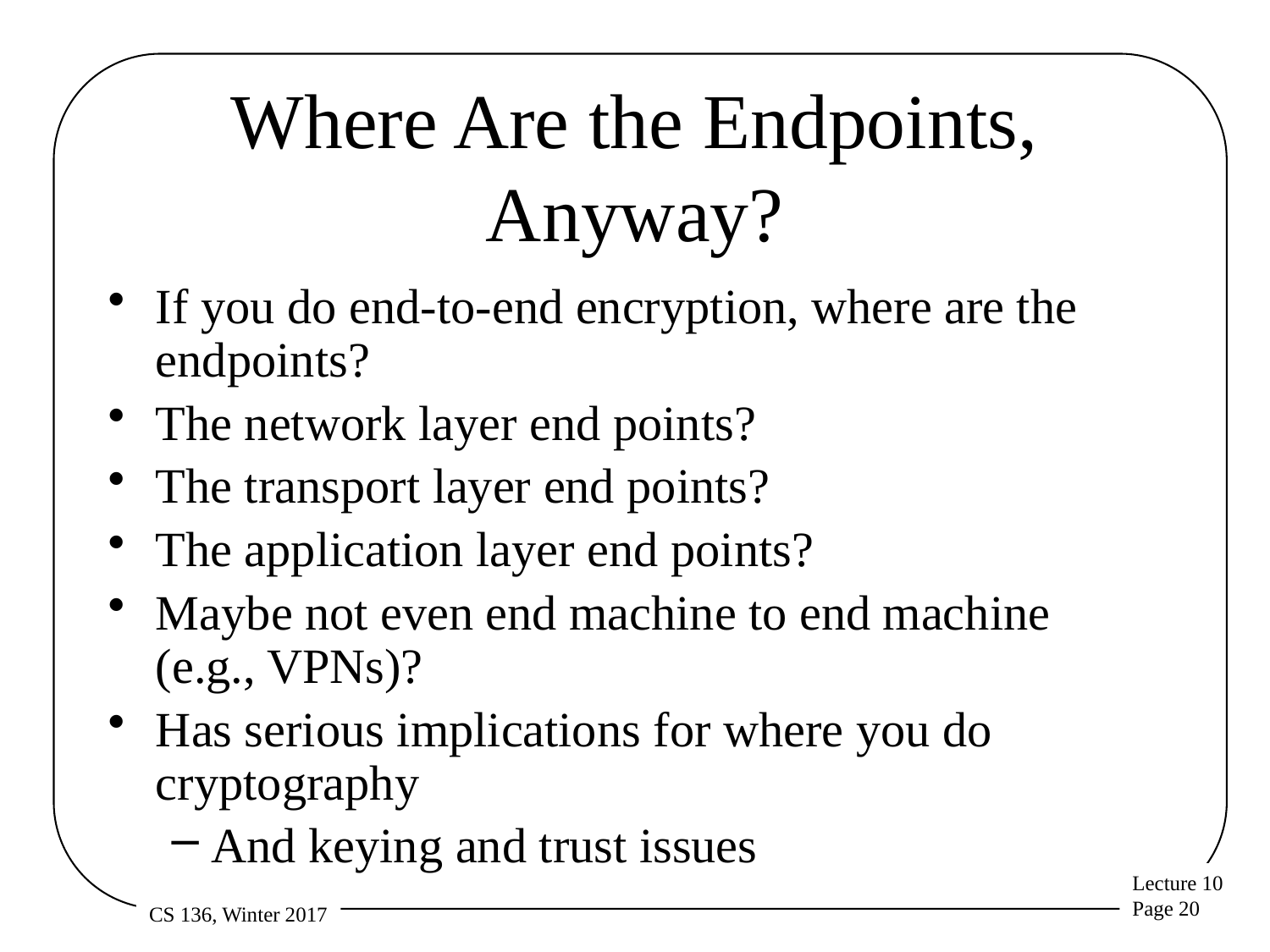

# Where Are the Endpoints, Anyway?
If you do end-to-end encryption, where are the endpoints?
The network layer end points?
The transport layer end points?
The application layer end points?
Maybe not even end machine to end machine (e.g., VPNs)?
Has serious implications for where you do cryptography
And keying and trust issues